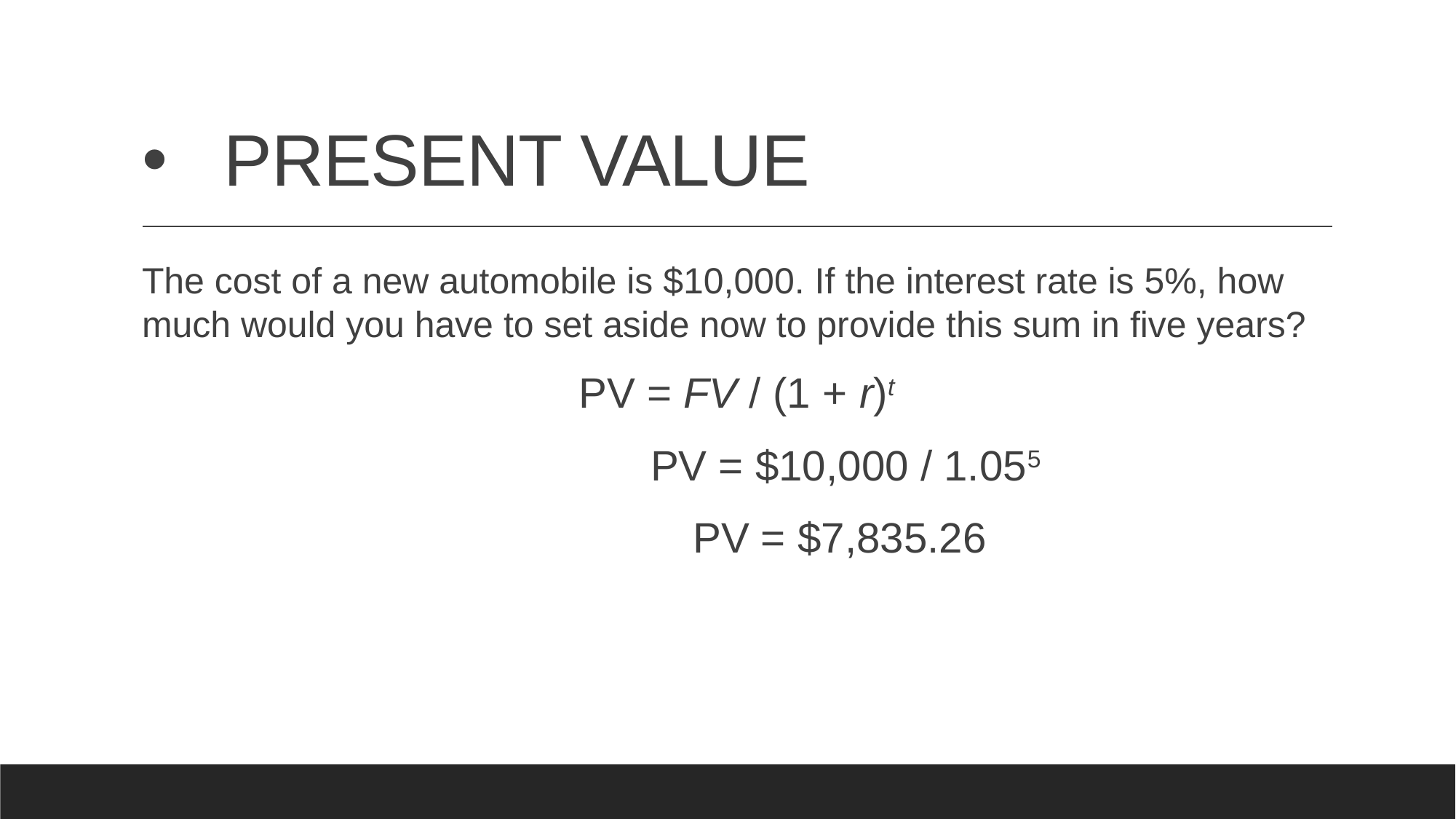

# PRESENT VALUE
The cost of a new automobile is $10,000. If the interest rate is 5%, how much would you have to set aside now to provide this sum in five years?
PV = FV / (1 + r)t
		PV = $10,000 / 1.055
		PV = $7,835.26